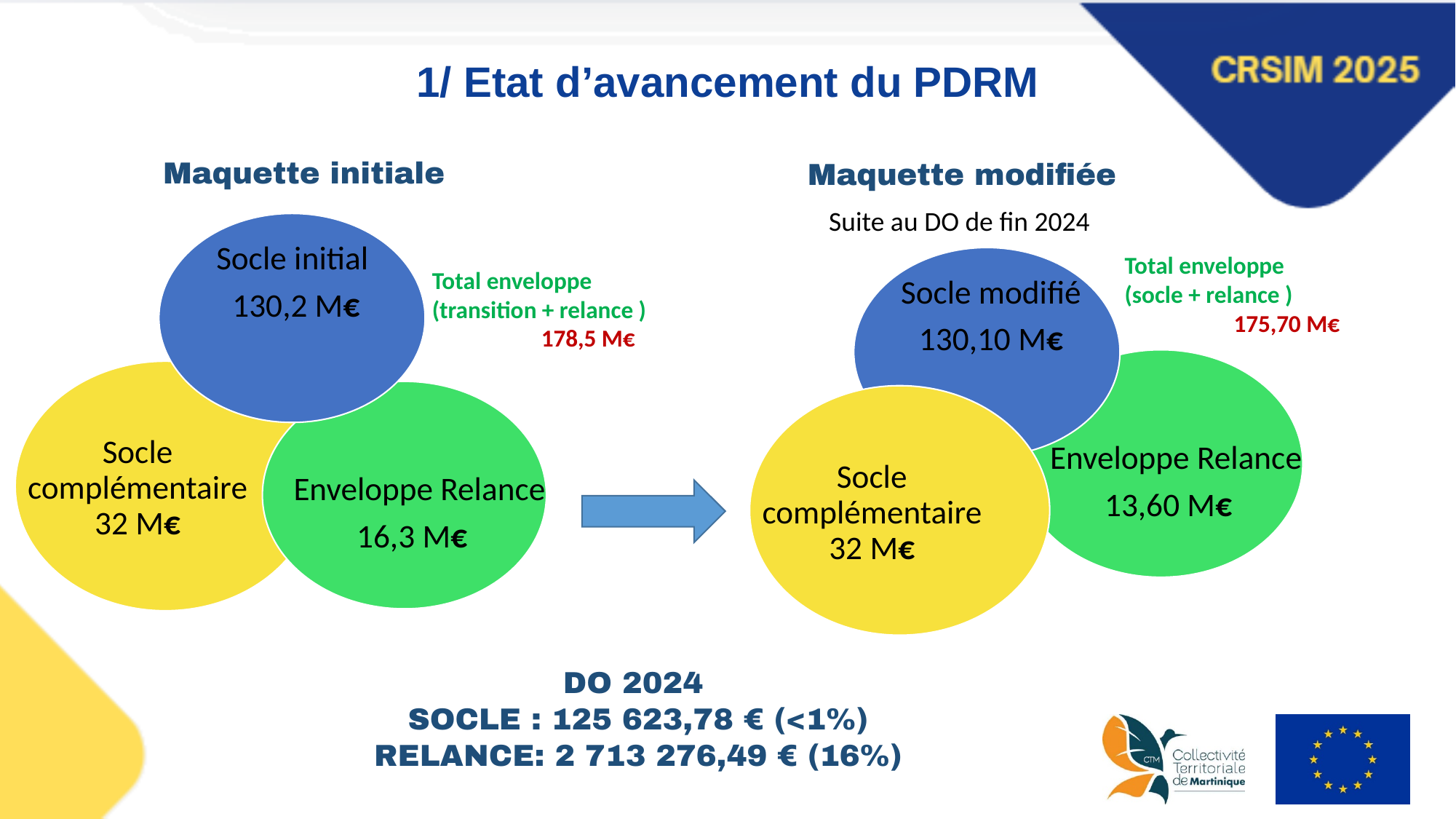

1/ Etat d’avancement du PDRM
Maquette initiale
Maquette modifiée
Suite au DO de fin 2024

Socle initial
130,2 M€
Total enveloppe
(socle + relance )
	175,70 M€

Socle modifié
130,10 M€
Total enveloppe
(transition + relance )
	178,5 M€

Enveloppe Relance
13,60 M€

Socle complémentaire32 M€

Enveloppe Relance
16,3 M€

Socle complémentaire32 M€

DO 2024
 SOCLE : 125 623,78 € (<1%)
 RELANCE: 2 713 276,49 € (16%)